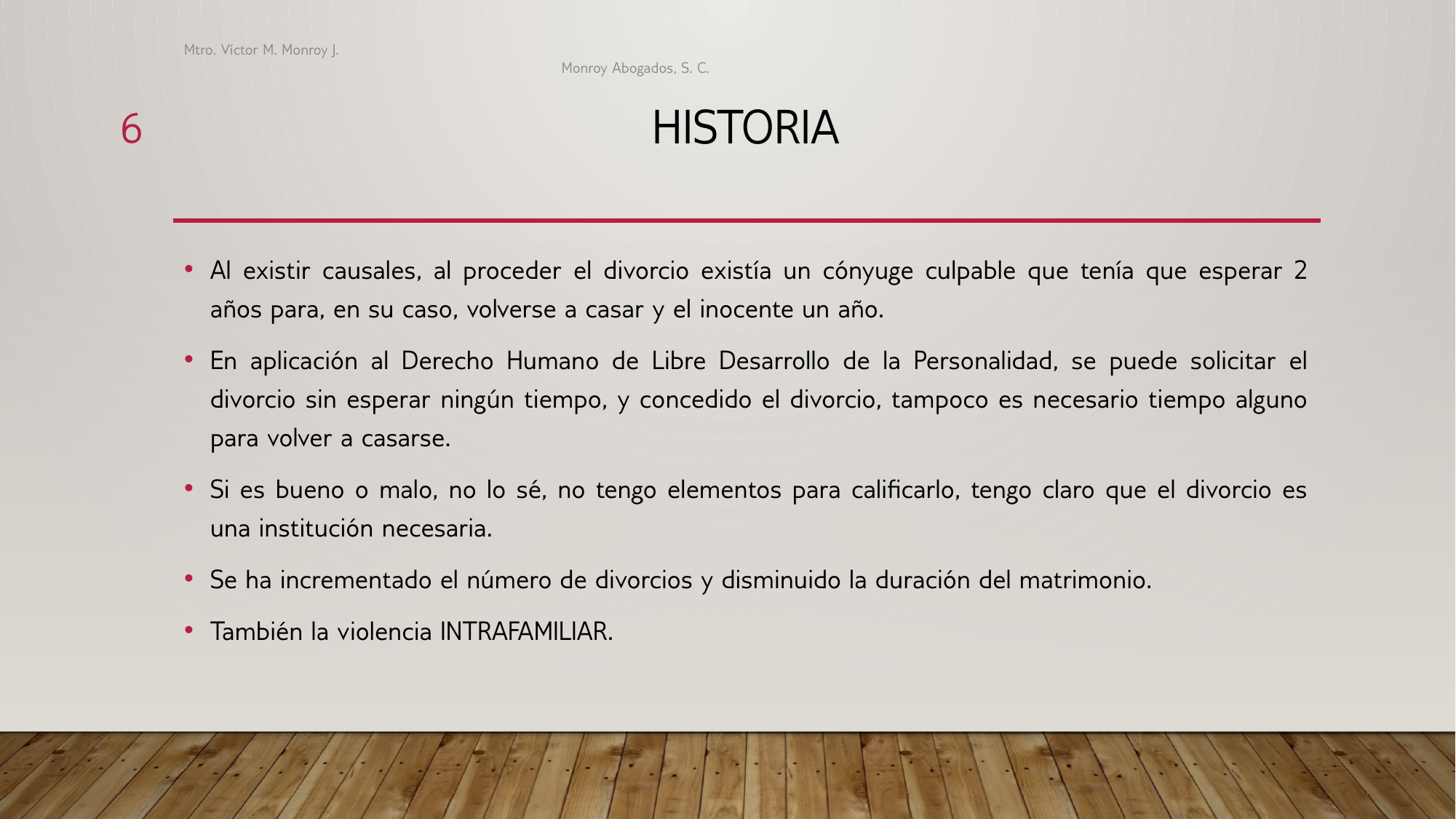

Mtro. Víctor M. Monroy J.                                                                   									           Monroy Abogados, S. C.
6
# HISTORIA
Al existir causales, al proceder el divorcio existía un cónyuge culpable que tenía que esperar 2 años para, en su caso, volverse a casar y el inocente un año.
En aplicación al Derecho Humano de Libre Desarrollo de la Personalidad, se puede solicitar el divorcio sin esperar ningún tiempo, y concedido el divorcio, tampoco es necesario tiempo alguno para volver a casarse.
Si es bueno o malo, no lo sé, no tengo elementos para calificarlo, tengo claro que el divorcio es una institución necesaria.
Se ha incrementado el número de divorcios y disminuido la duración del matrimonio.
También la violencia INTRAFAMILIAR.